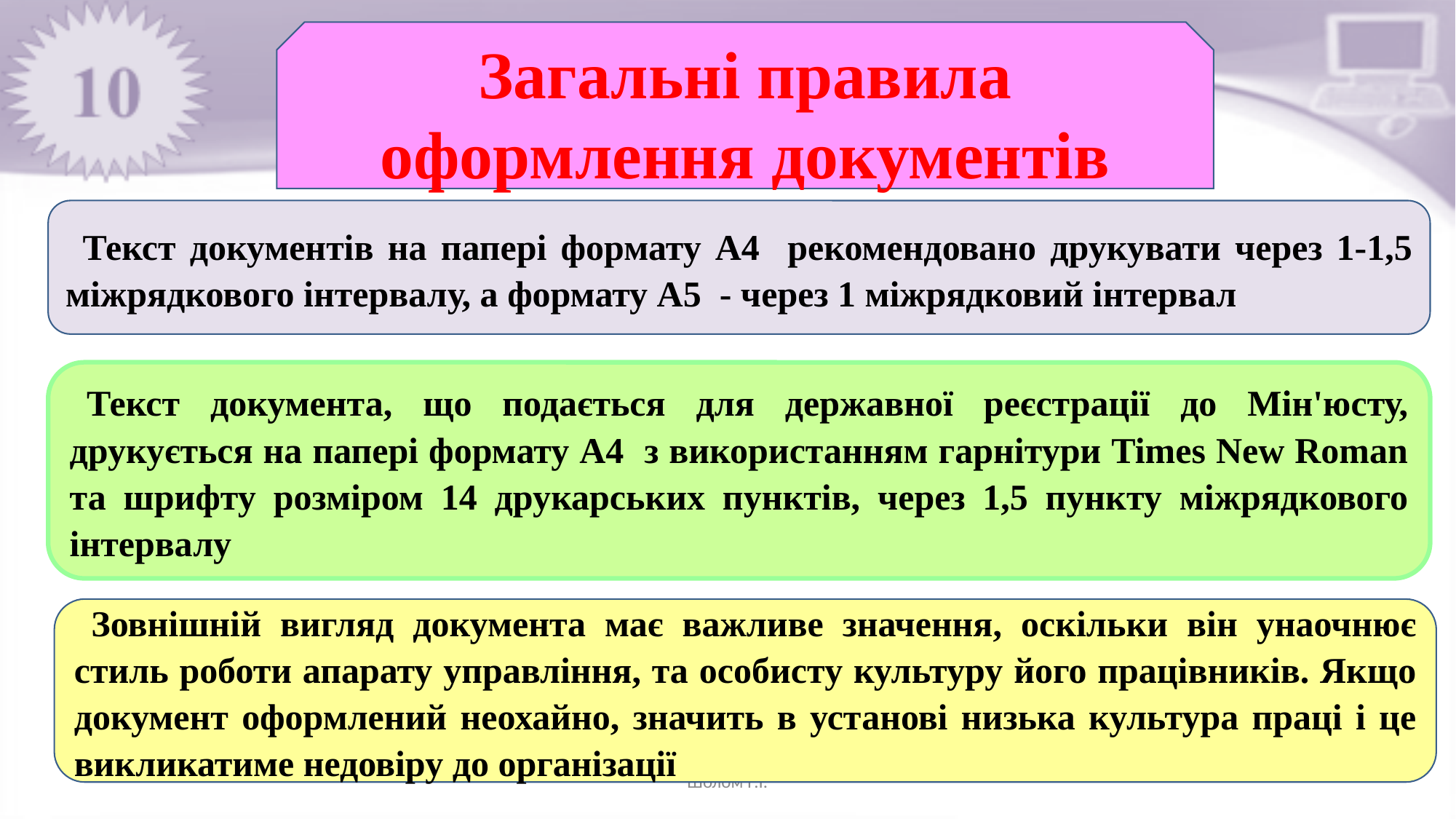

Загальні правила оформлення документів
Текст документів на папері формату А4  рекомендовано друкувати через 1-1,5 міжрядкового інтервалу, а формату А5  - через 1 міжрядковий інтервал
Текст документа, що подається для державної реєстрації до Мін'юсту, друкується на папері формату А4  з використанням гарнітури Times New Roman та шрифту розміром 14 друкарських пунктів, через 1,5 пункту міжрядкового інтервалу
Зовнішній вигляд документа має важливе значення, оскільки він унаочнює стиль роботи апарату управління, та особисту культуру його працівників. Якщо документ оформлений неохайно, значить в установі низька культура праці і це викликатиме недовіру до організації
Шолом Г.І.